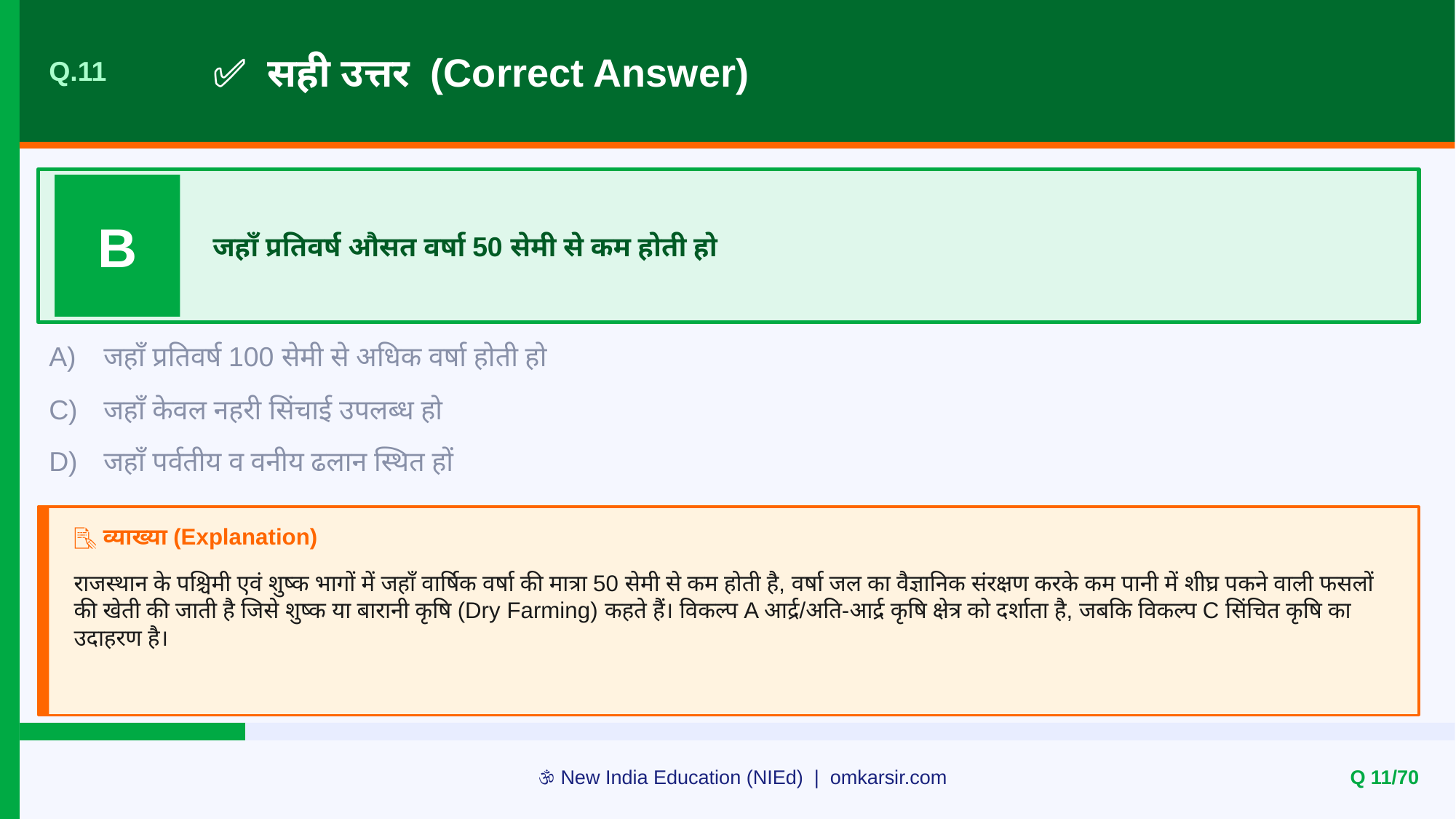

✅  सही उत्तर  (Correct Answer)
Q.11

B
जहाँ प्रतिवर्ष औसत वर्षा 50 सेमी से कम होती हो
A)
जहाँ प्रतिवर्ष 100 सेमी से अधिक वर्षा होती हो
C)
जहाँ केवल नहरी सिंचाई उपलब्ध हो
D)
जहाँ पर्वतीय व वनीय ढलान स्थित हों

📝 व्याख्या (Explanation)
राजस्थान के पश्चिमी एवं शुष्क भागों में जहाँ वार्षिक वर्षा की मात्रा 50 सेमी से कम होती है, वर्षा जल का वैज्ञानिक संरक्षण करके कम पानी में शीघ्र पकने वाली फसलों की खेती की जाती है जिसे शुष्क या बारानी कृषि (Dry Farming) कहते हैं। विकल्प A आर्द्र/अति-आर्द्र कृषि क्षेत्र को दर्शाता है, जबकि विकल्प C सिंचित कृषि का उदाहरण है।

🕉️ New India Education (NIEd)  |  omkarsir.com
Q 11/70